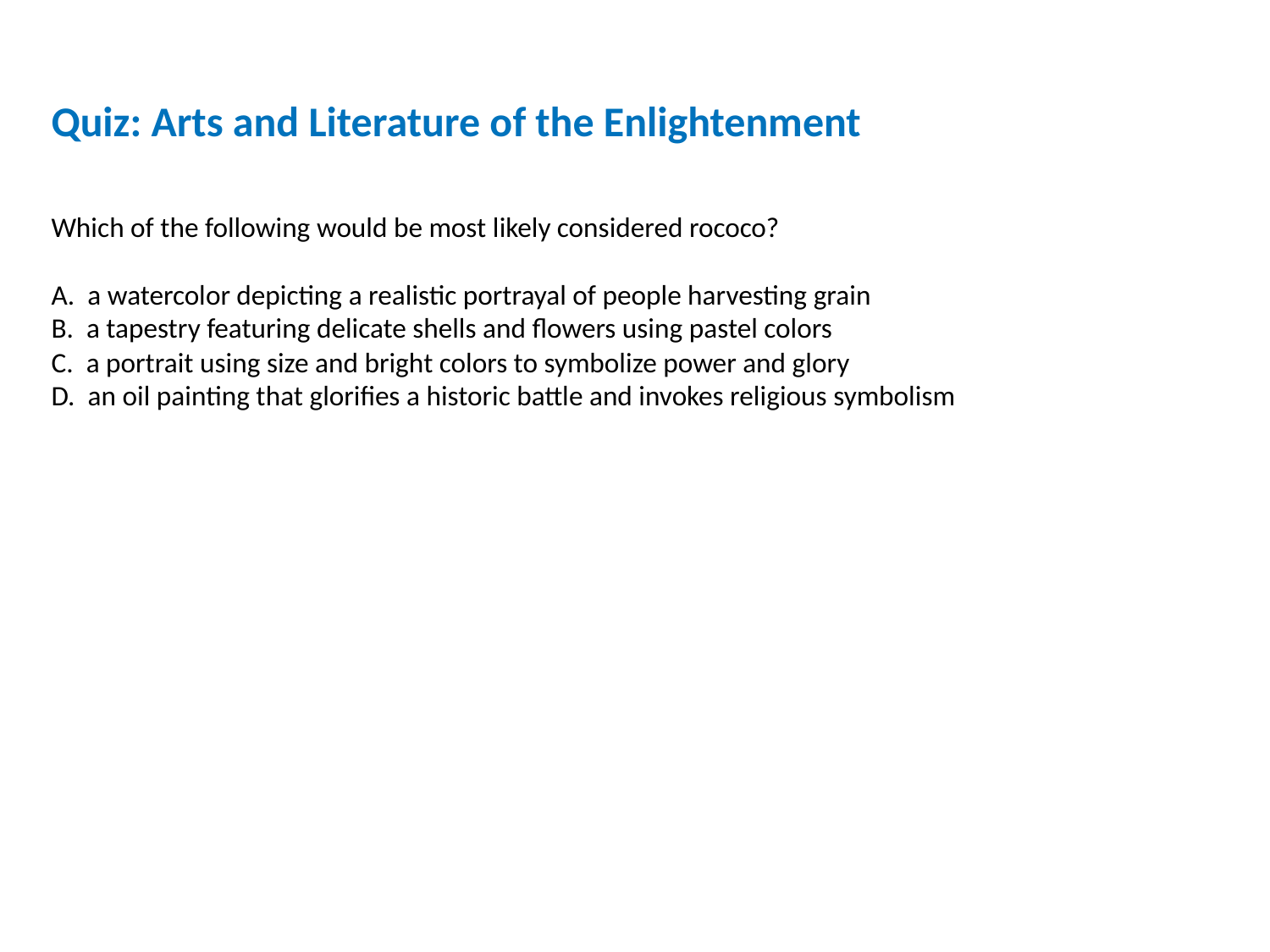

Quiz: Arts and Literature of the Enlightenment
Which of the following would be most likely considered rococo?

A.  a watercolor depicting a realistic portrayal of people harvesting grain
B.  a tapestry featuring delicate shells and flowers using pastel colors
C.  a portrait using size and bright colors to symbolize power and glory
D.  an oil painting that glorifies a historic battle and invokes religious symbolism